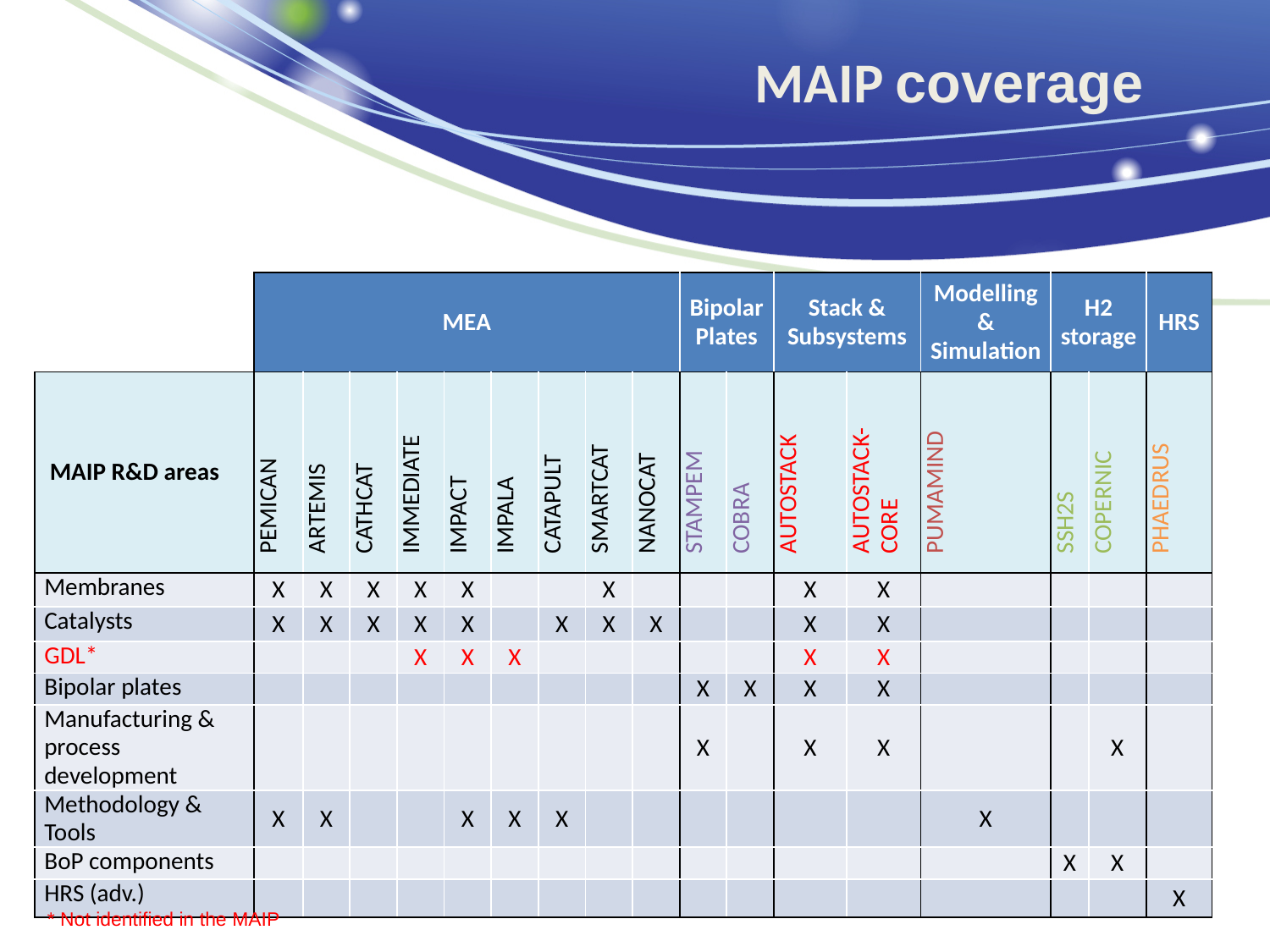

MAIP coverage
|  | MEA |  |  |  |  |  |  |  |  | Bipolar Plates |  | Stack & Subsystems |  | Modelling & Simulation | H2 storage |  | HRS |
| --- | --- | --- | --- | --- | --- | --- | --- | --- | --- | --- | --- | --- | --- | --- | --- | --- | --- |
| MAIP R&D areas | PEMICAN | ARTEMIS | CATHCAT | IMMEDIATE | IMPACT | IMPALA | CATAPULT | SMARTCAT | NANOCAT | STAMPEM | COBRA | AUTOSTACK | AUTOSTACK-CORE | PUMAMIND | SSH2S | COPERNIC | PHAEDRUS |
| Membranes | X | X | X | X | X |  |  | X |  |  |  | X | X |  |  |  |  |
| Catalysts | X | X | X | X | X |  | X | X | X |  |  | X | X |  |  |  |  |
| GDL\* |  |  |  | X | X | X |  |  |  |  |  | X | X |  |  |  |  |
| Bipolar plates |  |  |  |  |  |  |  |  |  | X | X | X | X |  |  |  |  |
| Manufacturing & process development |  |  |  |  |  |  |  |  |  | X |  | X | X |  |  | X |  |
| Methodology & Tools | X | X |  |  | X | X | X |  |  |  |  |  |  | X |  |  |  |
| BoP components |  |  |  |  |  |  |  |  |  |  |  |  |  |  | X | X |  |
| HRS (adv.) |  |  |  |  |  |  |  |  |  |  |  |  |  |  |  |  | X |
* Not identified in the MAIP